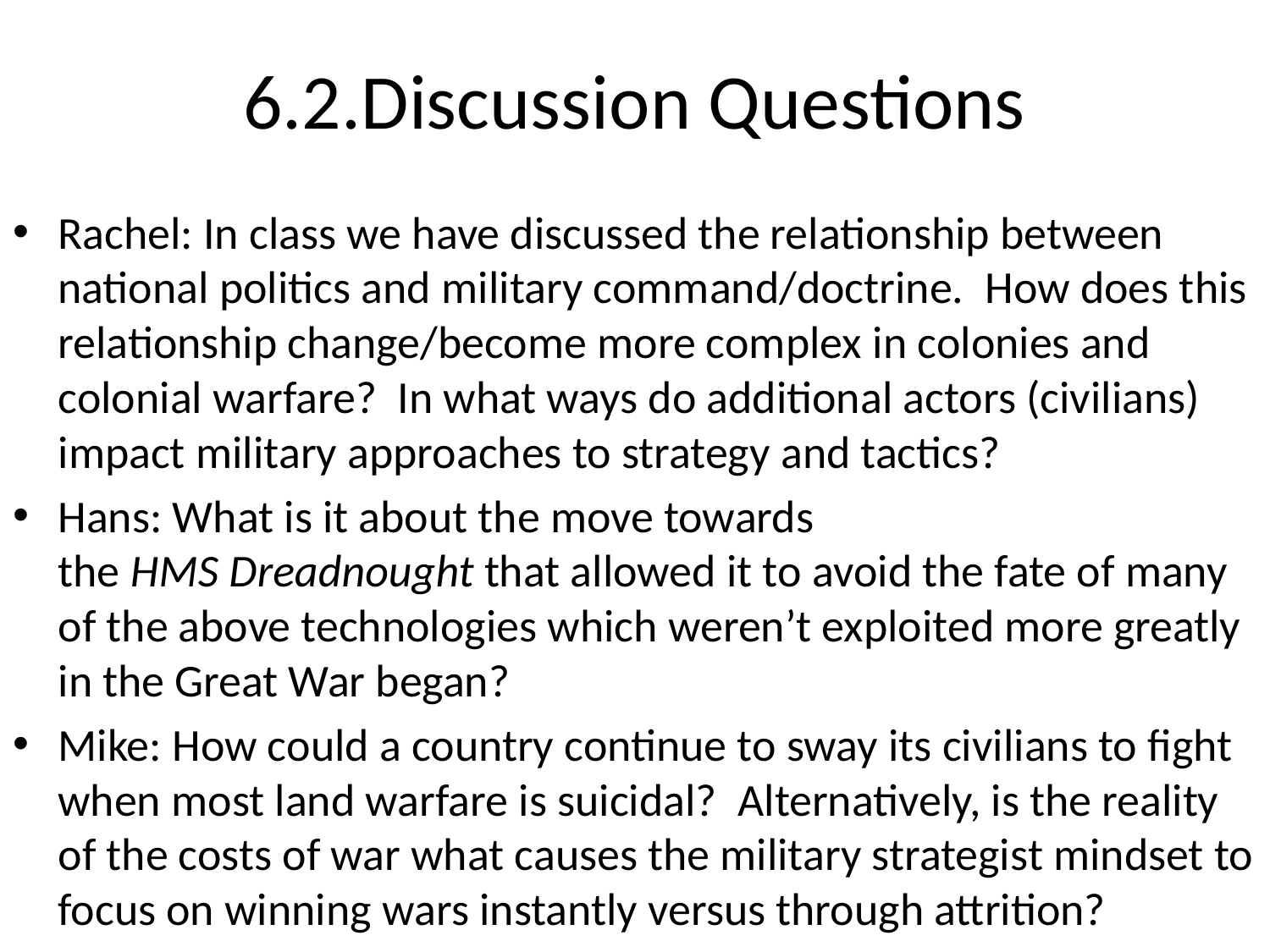

# 6.2.Discussion Questions
Rachel: In class we have discussed the relationship between national politics and military command/doctrine.  How does this relationship change/become more complex in colonies and colonial warfare?  In what ways do additional actors (civilians) impact military approaches to strategy and tactics?
Hans: What is it about the move towards the HMS Dreadnought that allowed it to avoid the fate of many of the above technologies which weren’t exploited more greatly in the Great War began?
Mike: How could a country continue to sway its civilians to fight when most land warfare is suicidal?  Alternatively, is the reality of the costs of war what causes the military strategist mindset to focus on winning wars instantly versus through attrition?